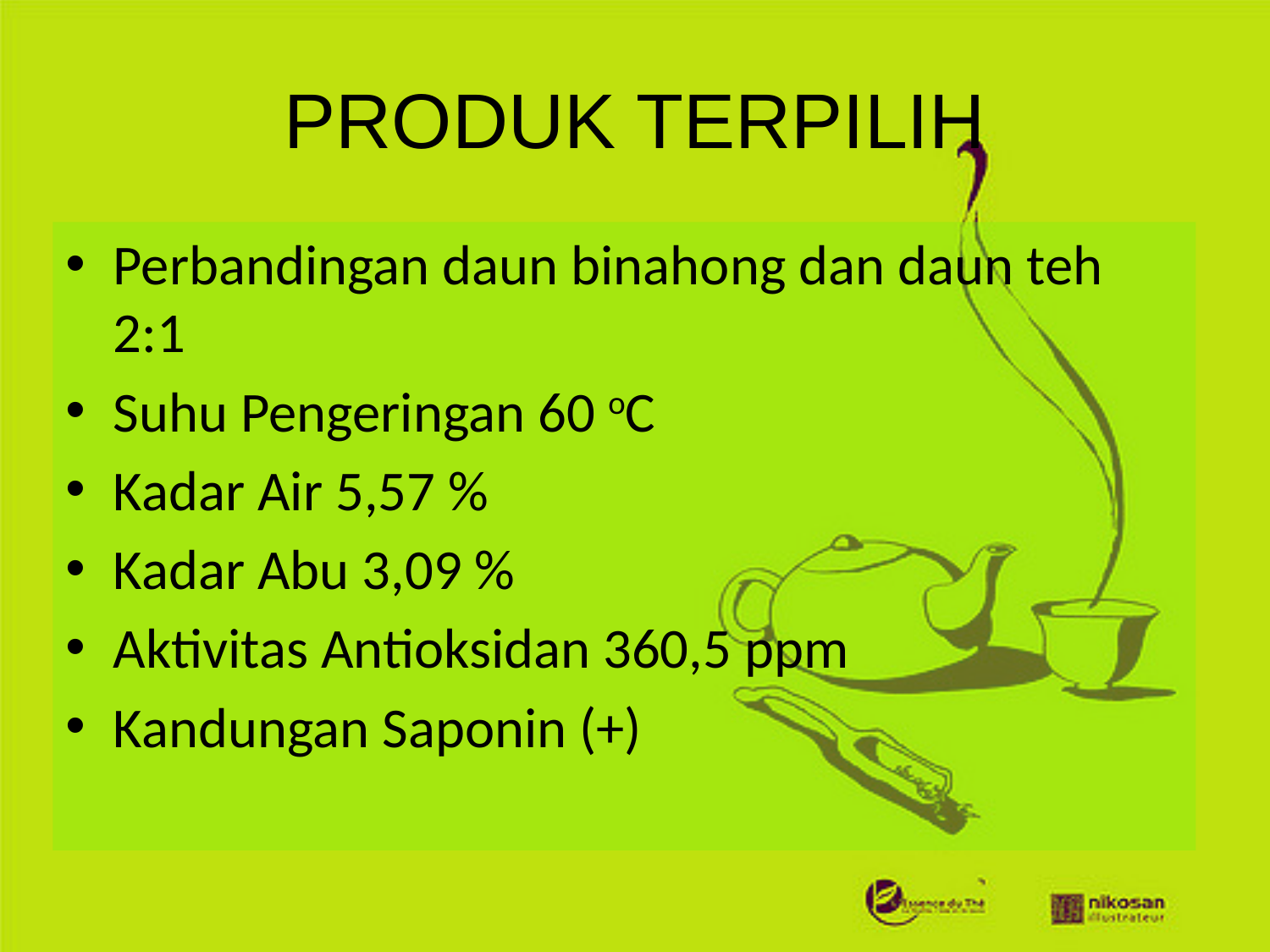

# PRODUK TERPILIH
Perbandingan daun binahong dan daun teh 2:1
Suhu Pengeringan 60 oC
Kadar Air 5,57 %
Kadar Abu 3,09 %
Aktivitas Antioksidan 360,5 ppm
Kandungan Saponin (+)